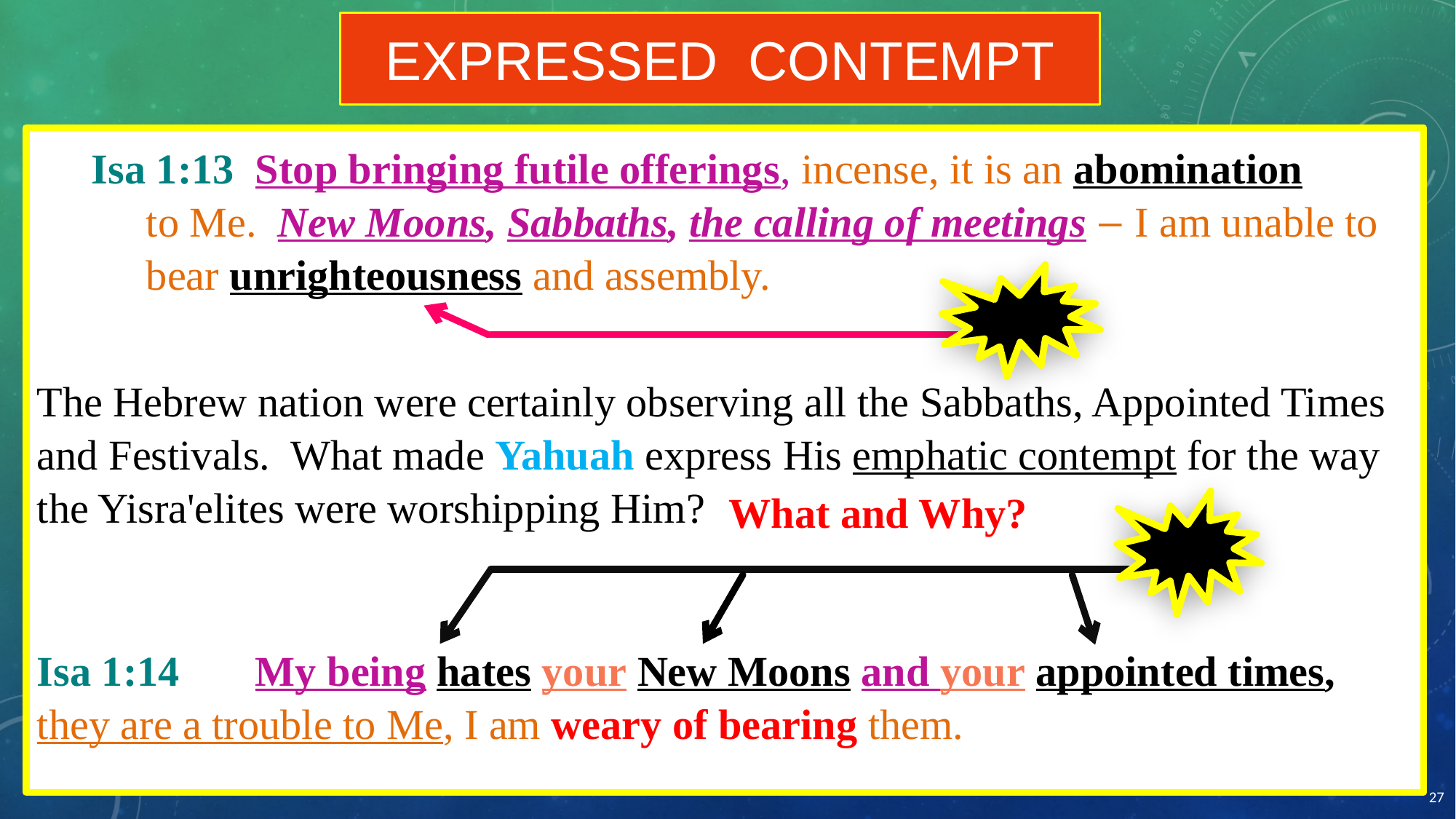

# Expressed  contempt
Isa 1:13	Stop bringing futile offerings, incense, it is an abomination
to Me.  New Moons, Sabbaths, the calling of meetings – I am unable to bear unrighteousness and assembly.
The Hebrew nation were certainly observing all the Sabbaths, Appointed Times and Festivals.  What made Yahuah express His emphatic contempt for the way
the Yisra'elites were worshipping Him?
Isa 1:14	My being hates your New Moons and your appointed times, they are a trouble to Me, I am weary of bearing them.

What and Why?

27